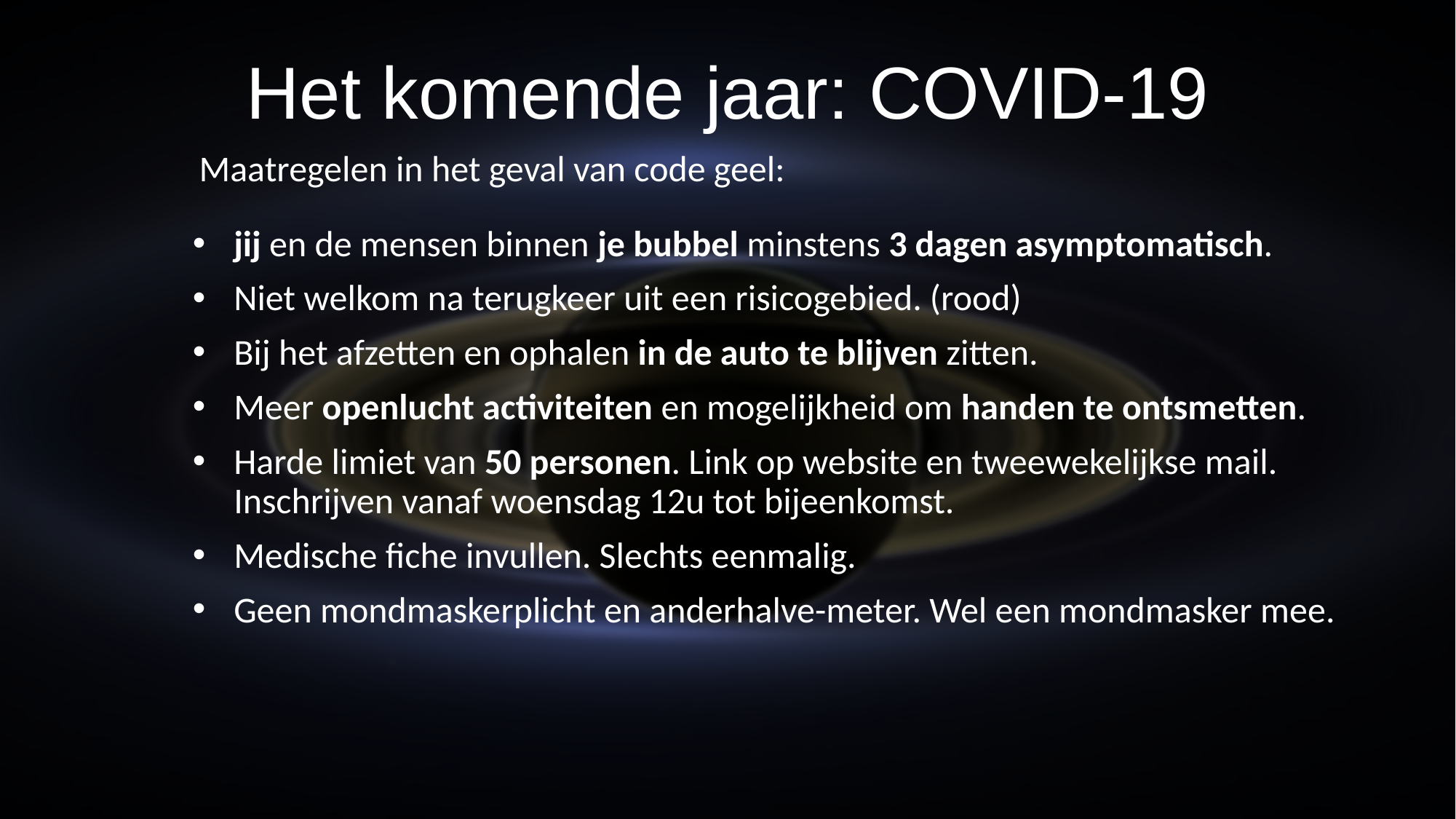

# Het komende jaar: COVID-19
Maatregelen in het geval van code geel:
jij en de mensen binnen je bubbel minstens 3 dagen asymptomatisch.
Niet welkom na terugkeer uit een risicogebied. (rood)
Bij het afzetten en ophalen in de auto te blijven zitten.
Meer openlucht activiteiten en mogelijkheid om handen te ontsmetten.
Harde limiet van 50 personen. Link op website en tweewekelijkse mail. Inschrijven vanaf woensdag 12u tot bijeenkomst.
Medische fiche invullen. Slechts eenmalig.
Geen mondmaskerplicht en anderhalve-meter. Wel een mondmasker mee.